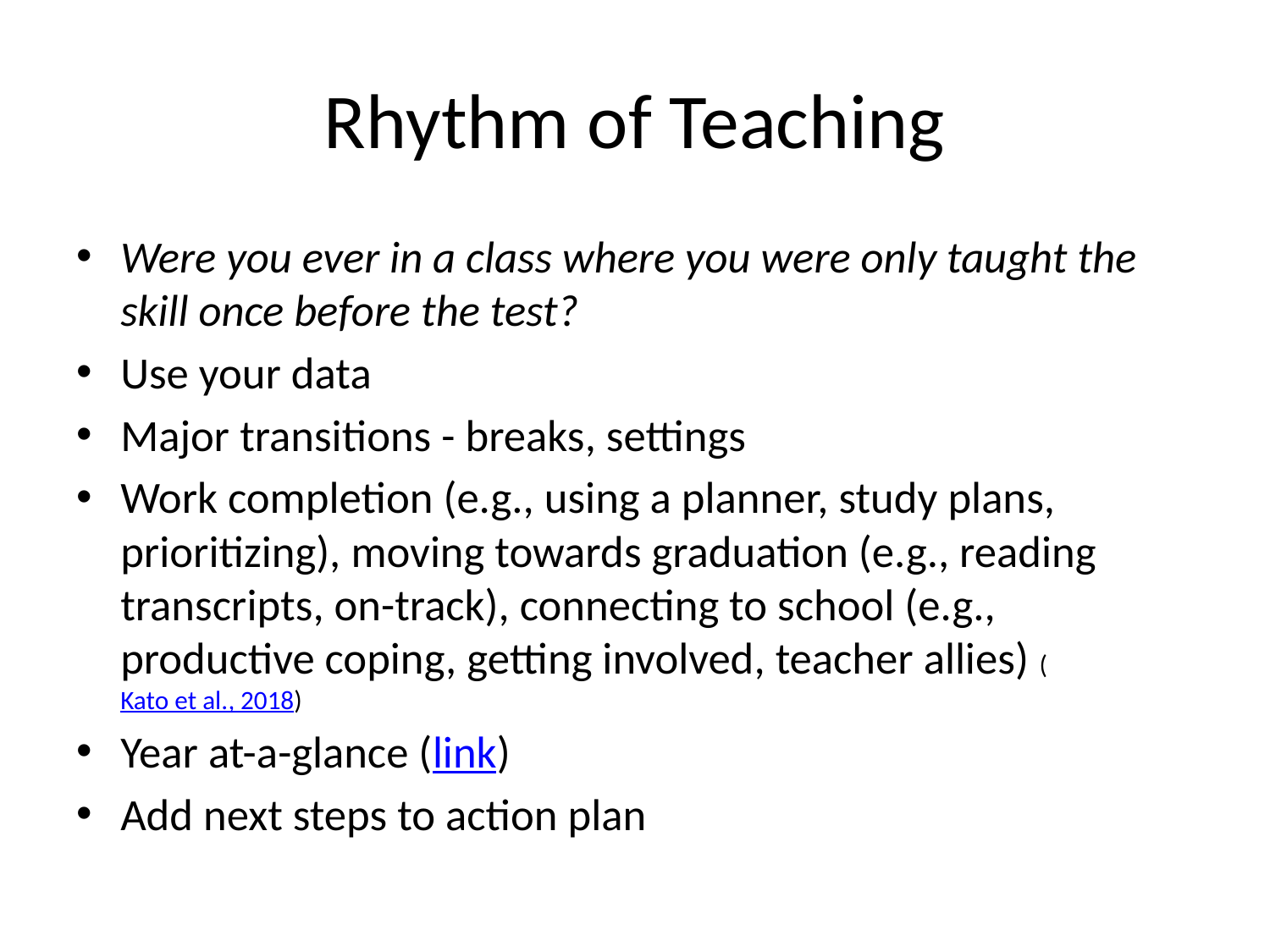

# Rhythm of Teaching
Were you ever in a class where you were only taught the skill once before the test?
Use your data
Major transitions - breaks, settings
Work completion (e.g., using a planner, study plans, prioritizing), moving towards graduation (e.g., reading transcripts, on-track), connecting to school (e.g., productive coping, getting involved, teacher allies) (Kato et al., 2018)
Year at-a-glance (link)
Add next steps to action plan